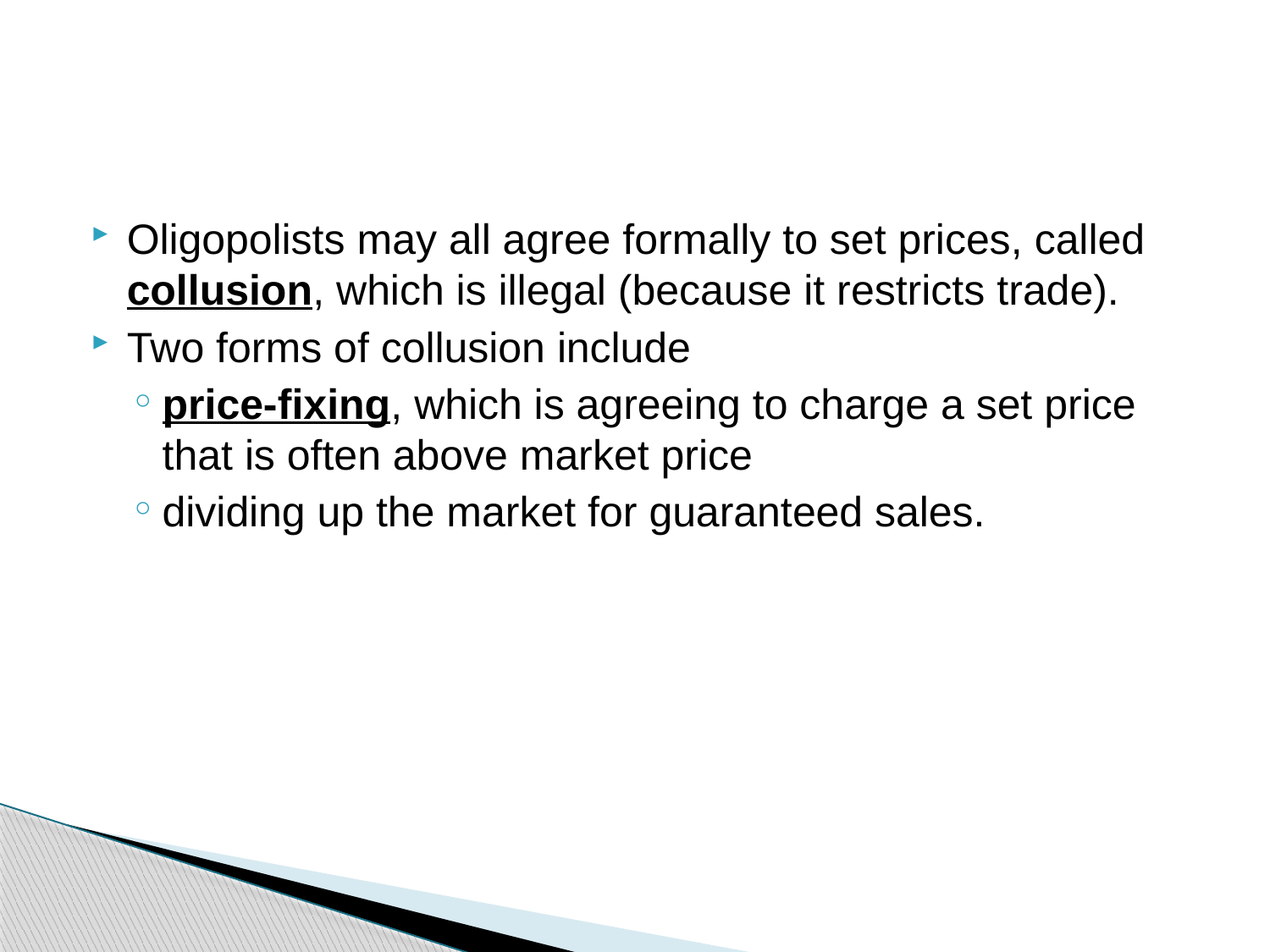

#
Oligopolists may all agree formally to set prices, called collusion, which is illegal (because it restricts trade).
Two forms of collusion include
price-fixing, which is agreeing to charge a set price that is often above market price
dividing up the market for guaranteed sales.